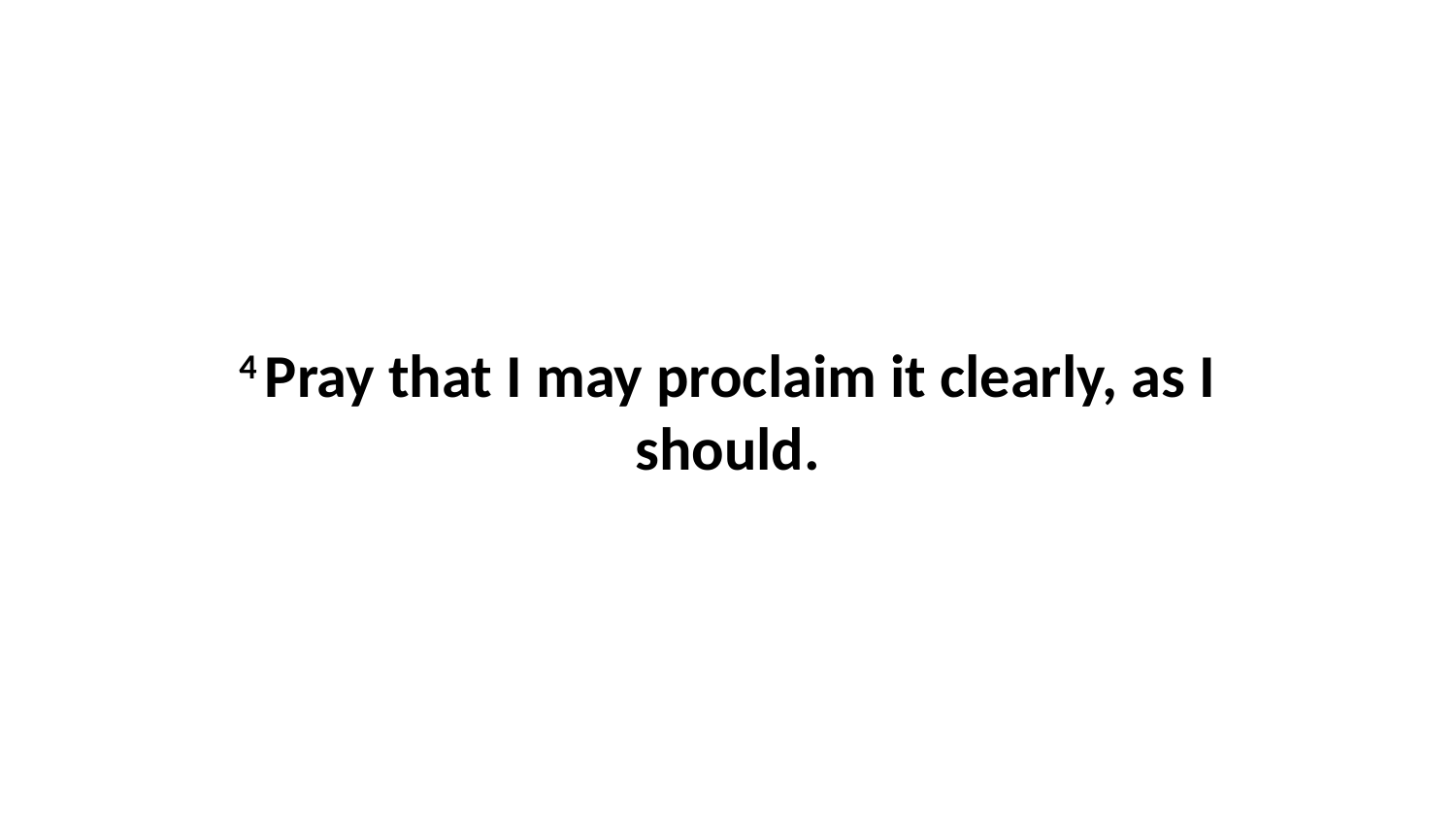

4 Pray that I may proclaim it clearly, as I should.